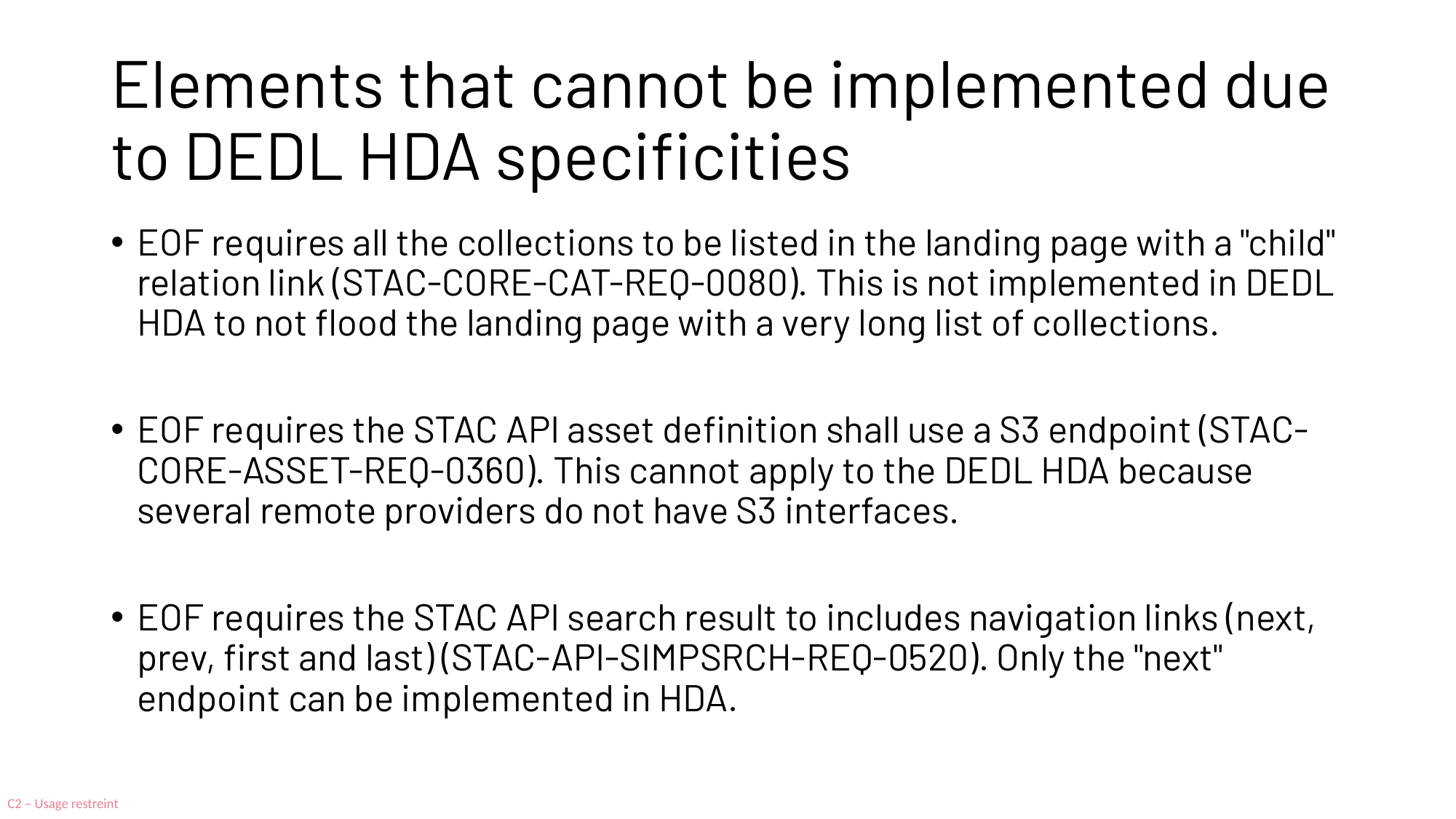

# Elements that cannot be implemented due to DEDL HDA specificities
EOF requires all the collections to be listed in the landing page with a "child" relation link (STAC-CORE-CAT-REQ-0080). This is not implemented in DEDL HDA to not flood the landing page with a very long list of collections.

EOF requires the STAC API asset definition shall use a S3 endpoint (STAC-CORE-ASSET-REQ-0360). This cannot apply to the DEDL HDA because several remote providers do not have S3 interfaces.

EOF requires the STAC API search result to includes navigation links (next, prev, first and last) (STAC-API-SIMPSRCH-REQ-0520). Only the "next" endpoint can be implemented in HDA.